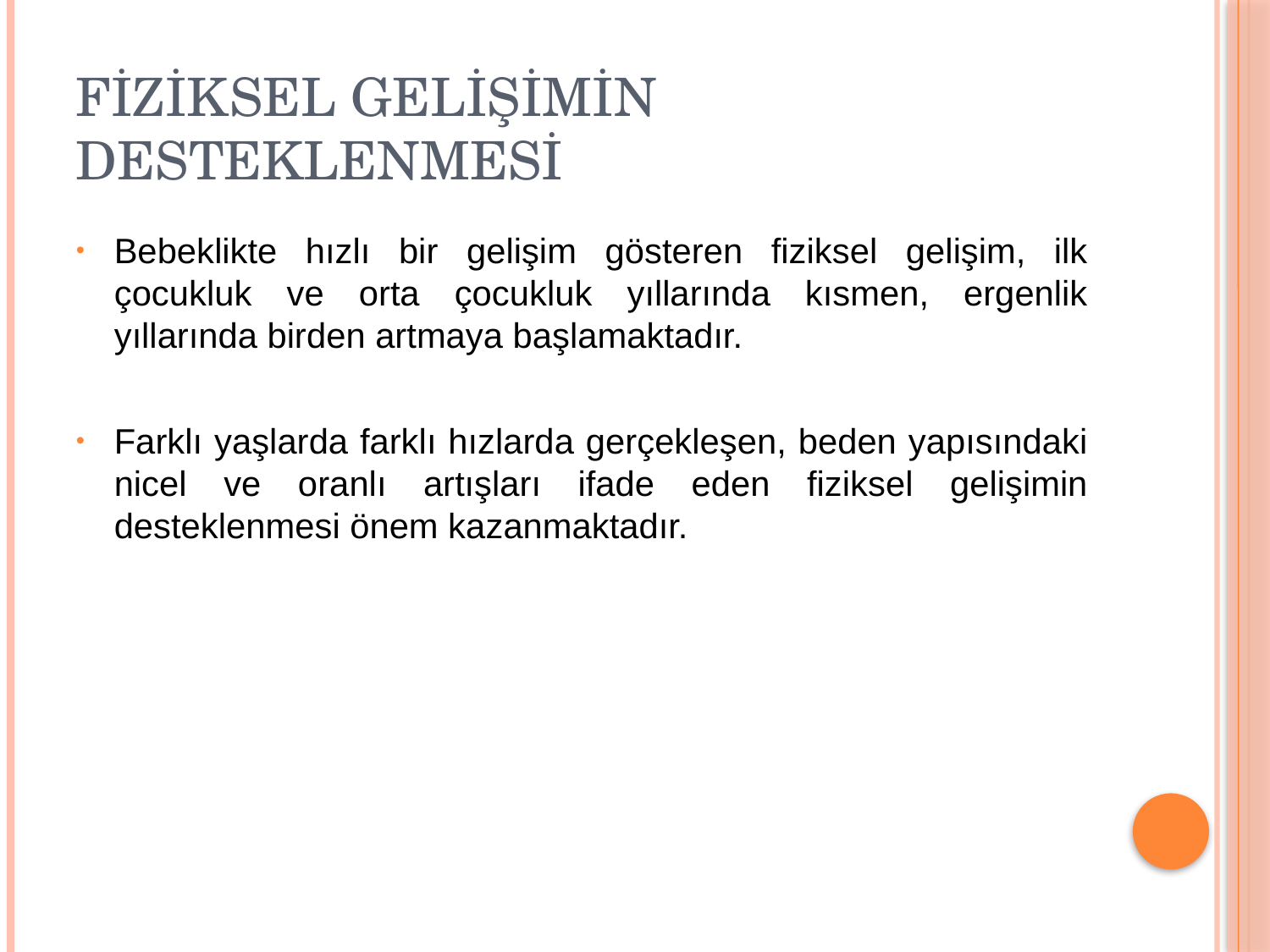

# FİZİKSEL GELİŞİMİN DESTEKLENMESİ
Bebeklikte hızlı bir gelişim gösteren fiziksel gelişim, ilk çocukluk ve orta çocukluk yıllarında kısmen, ergenlik yıllarında birden artmaya başlamaktadır.

Farklı yaşlarda farklı hızlarda gerçekleşen, beden yapısındaki nicel ve oranlı artışları ifade eden fiziksel gelişimin desteklenmesi önem kazanmaktadır.